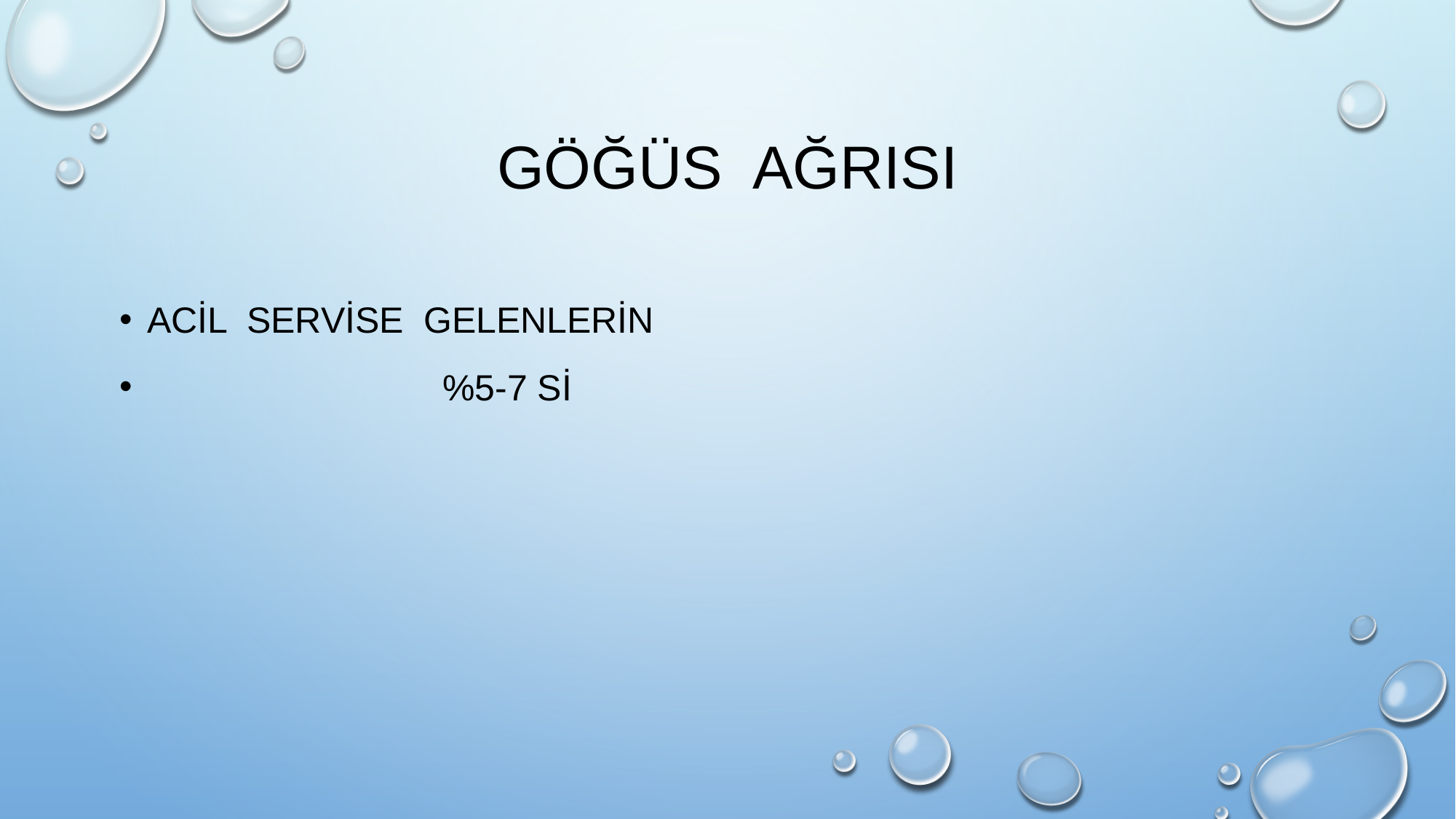

# GÖĞÜS  AĞRISI
ACİL  SERVİSE  GELENLERİN
                             %5-7 si